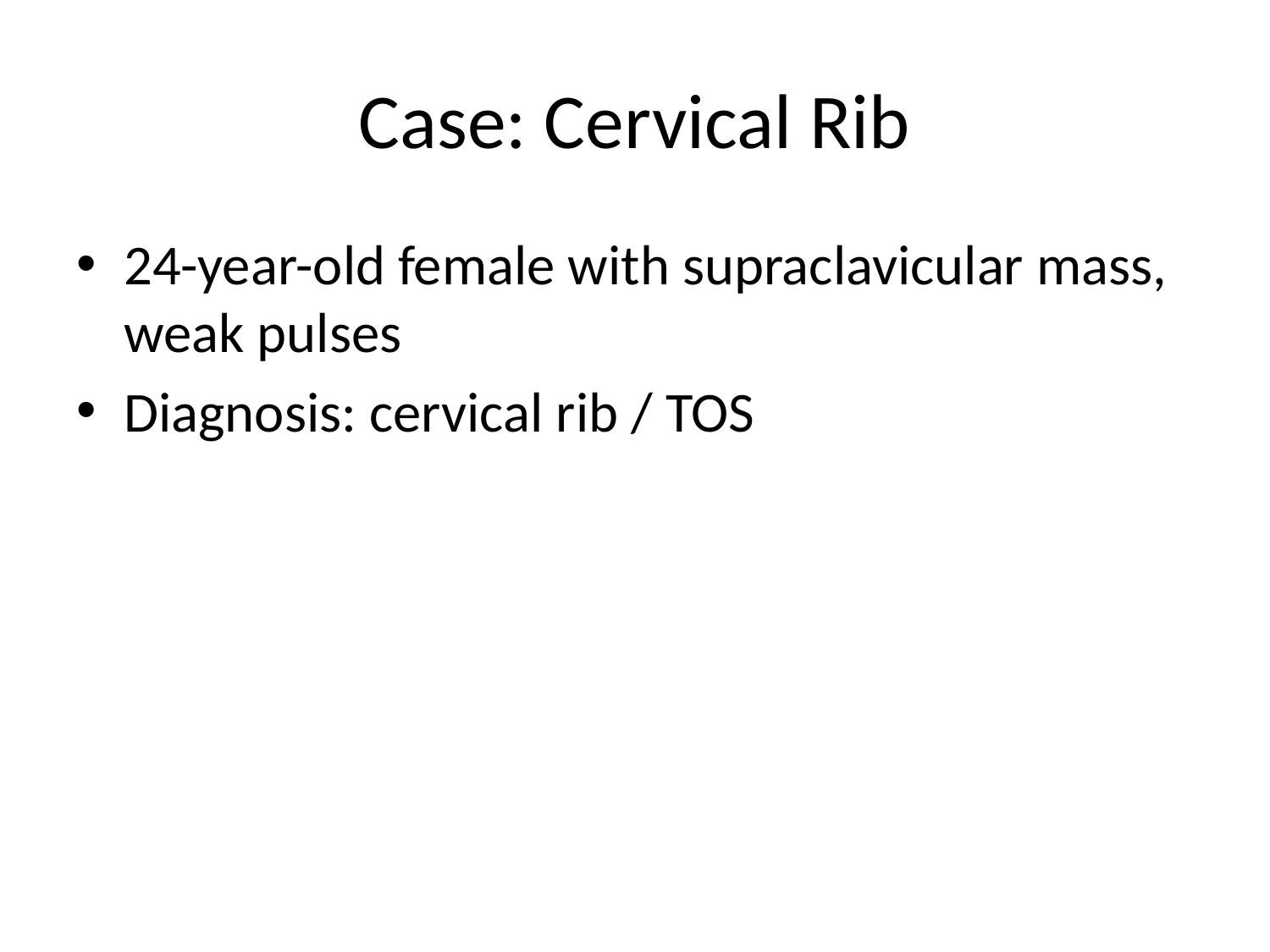

# Case: Cervical Rib
24-year-old female with supraclavicular mass, weak pulses
Diagnosis: cervical rib / TOS